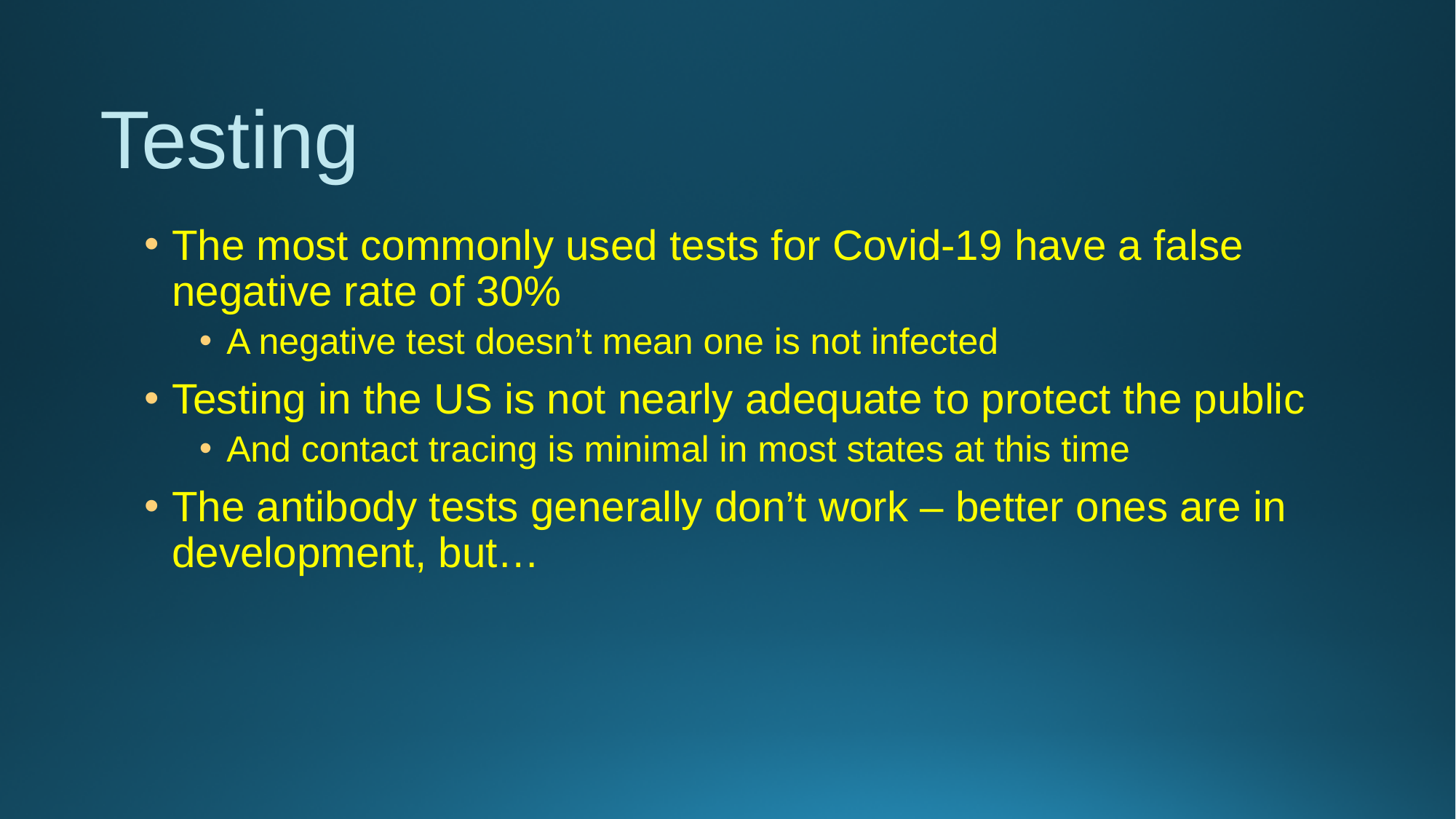

# Testing
The most commonly used tests for Covid-19 have a false negative rate of 30%
A negative test doesn’t mean one is not infected
Testing in the US is not nearly adequate to protect the public
And contact tracing is minimal in most states at this time
The antibody tests generally don’t work – better ones are in development, but…